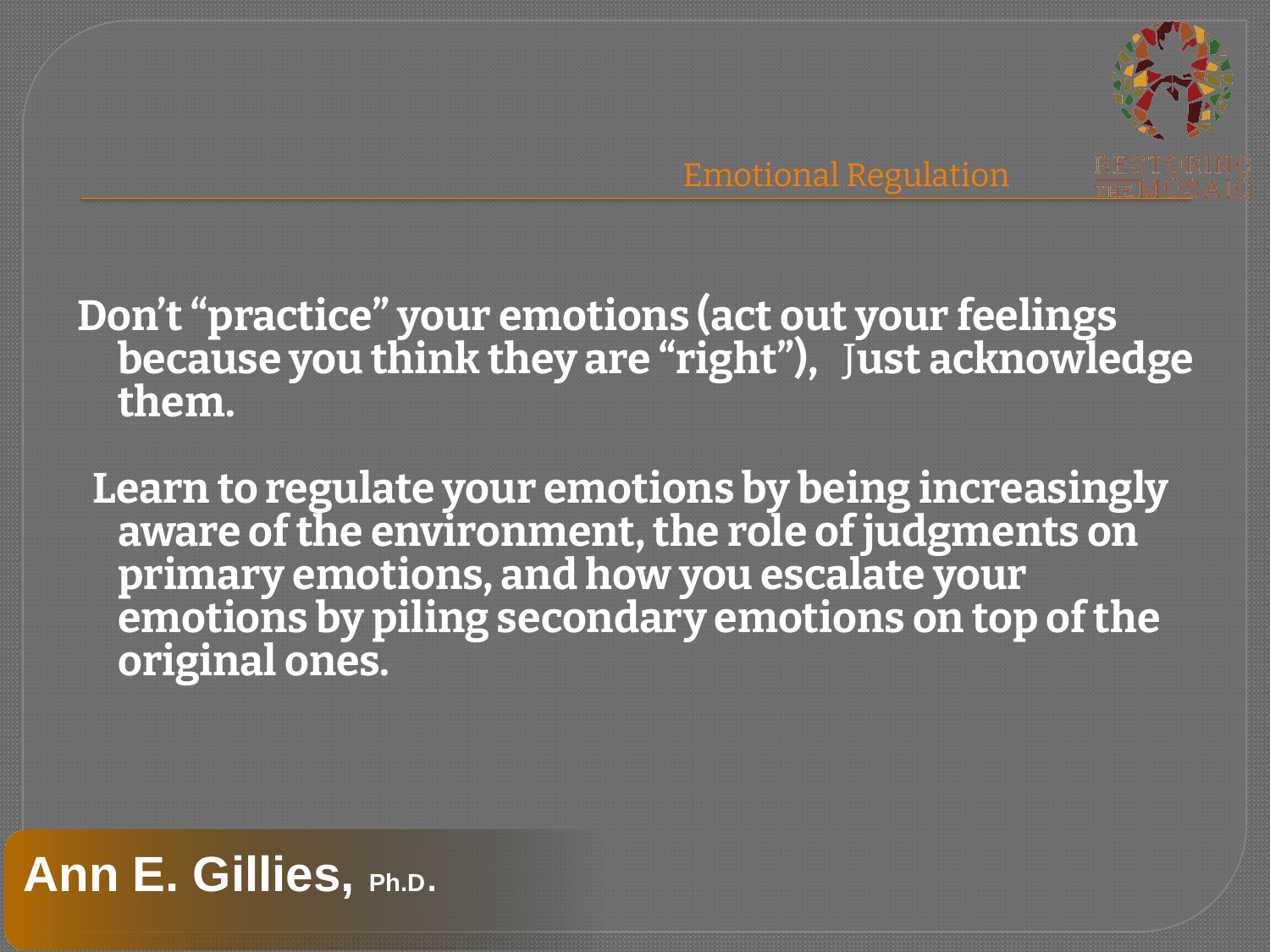

# Emotional Regulation

Don’t “practice” your emotions (act out your feelings because you think they are “right”),   Just acknowledge them.

  Learn to regulate your emotions by being increasingly aware of the environment, the role of judgments on primary emotions, and how you escalate your emotions by piling secondary emotions on top of the original ones.